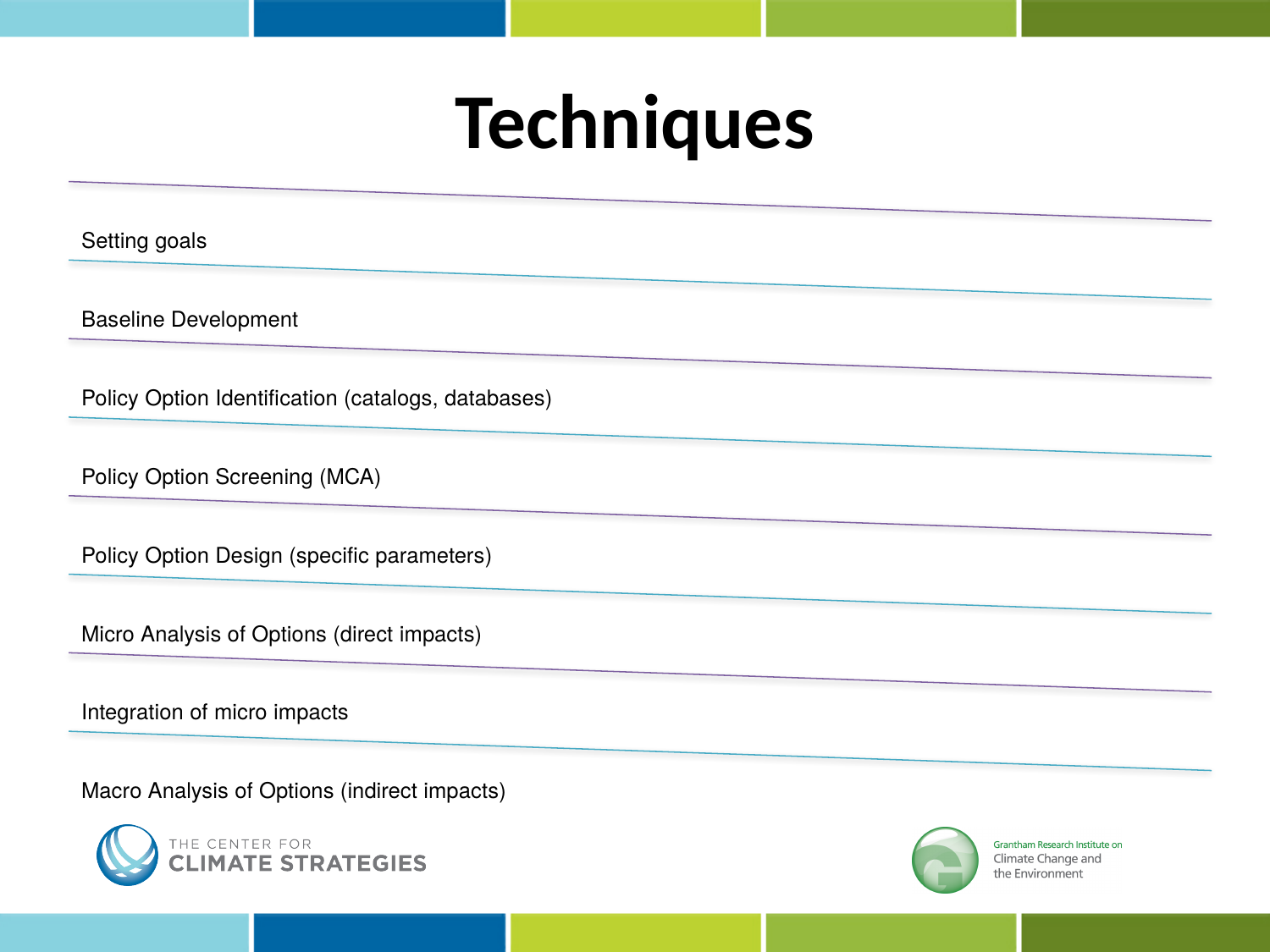

# Techniques
Policy Option Identification (catalogs, databases)
Policy Option Screening (MCA)
Policy Option Design (specific parameters)
Micro Analysis of Options (direct impacts)
Integration of micro impacts
Macro Analysis of Options (indirect impacts)
Setting goals
Baseline Development